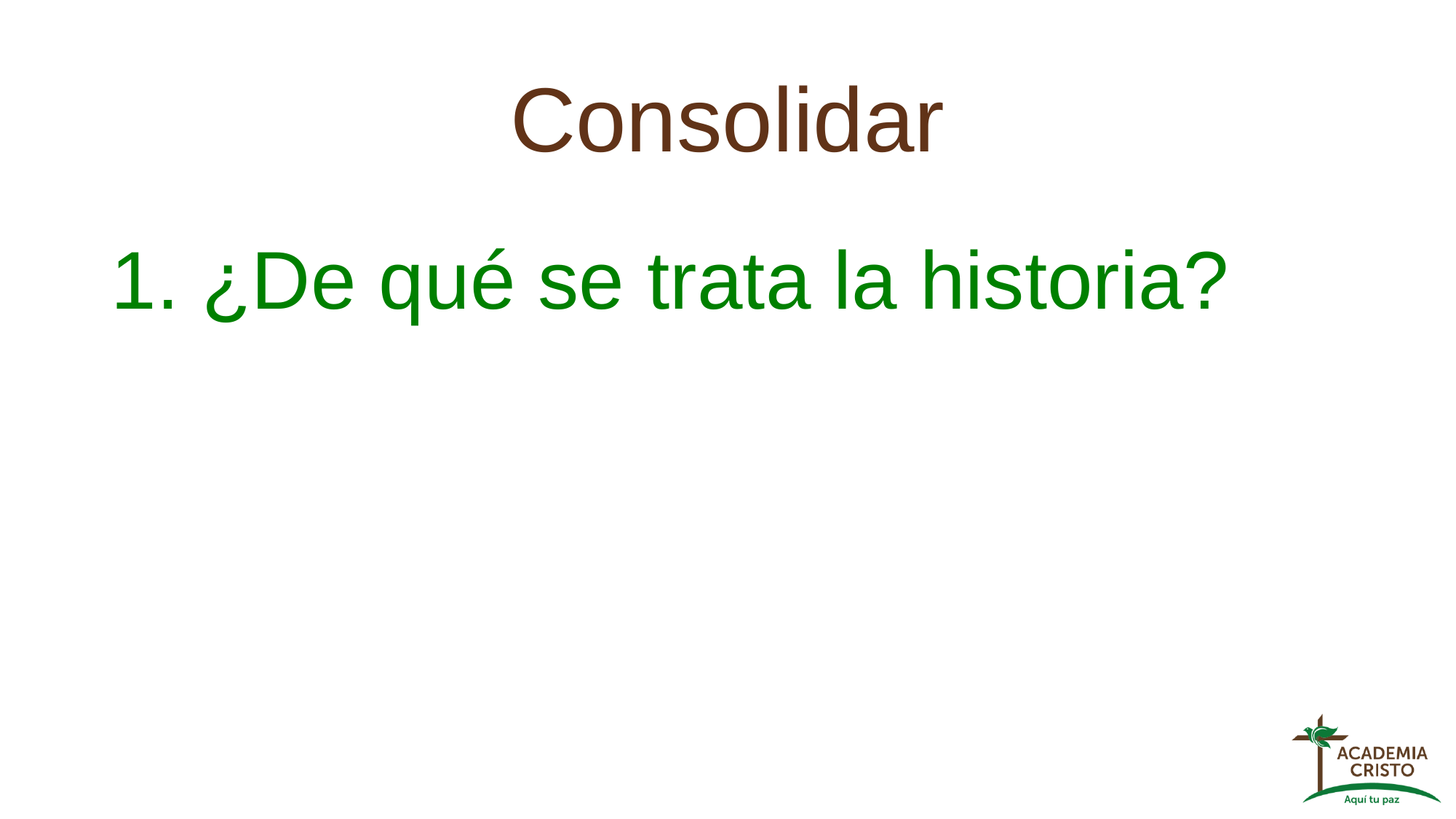

# Consolidar
1. ¿De qué se trata la historia?